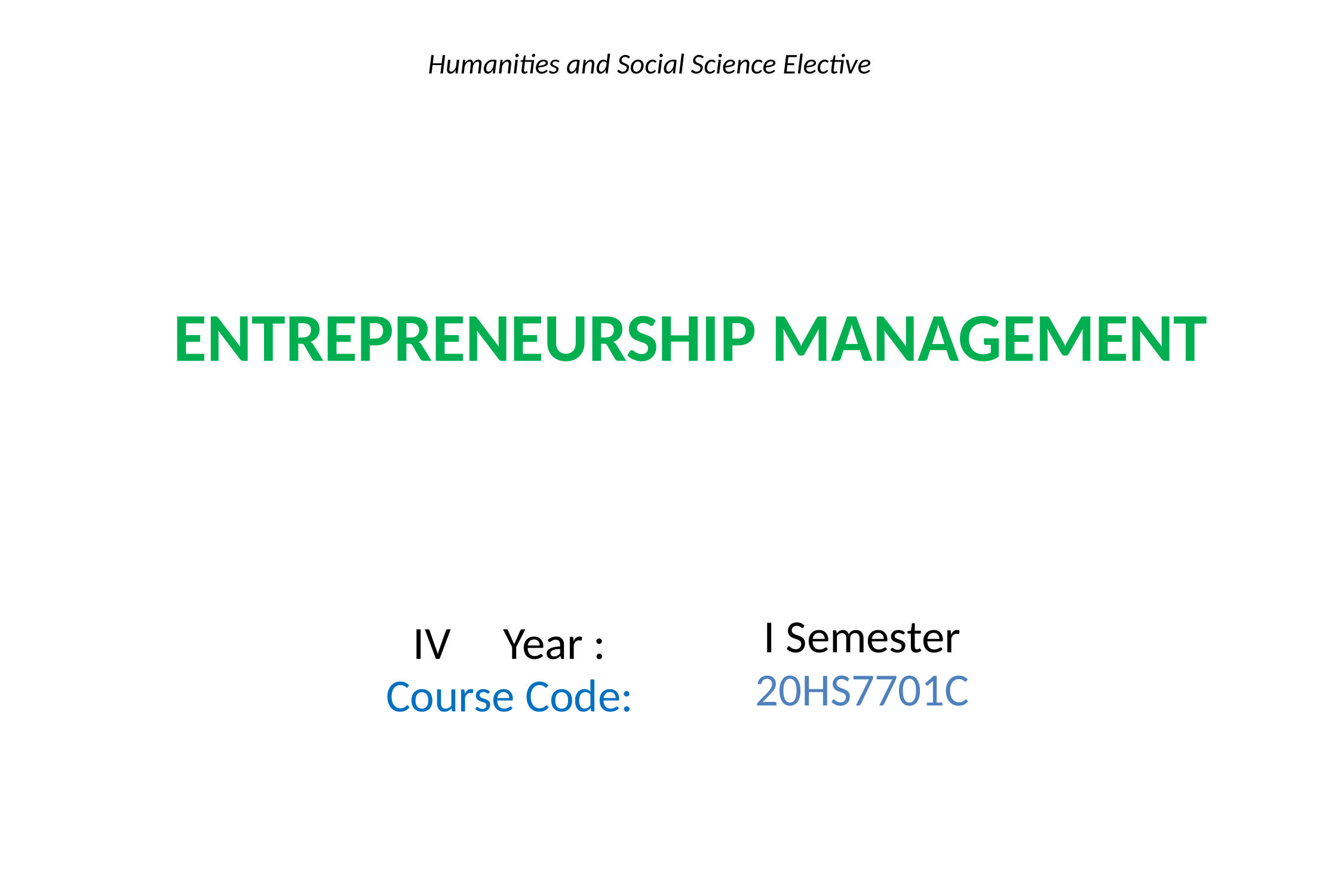

Humanities and Social Science Elective
# ENTREPRENEURSHIP MANAGEMENT
| IV Year : Course Code: | I Semester 20HS7701C |
| --- | --- |